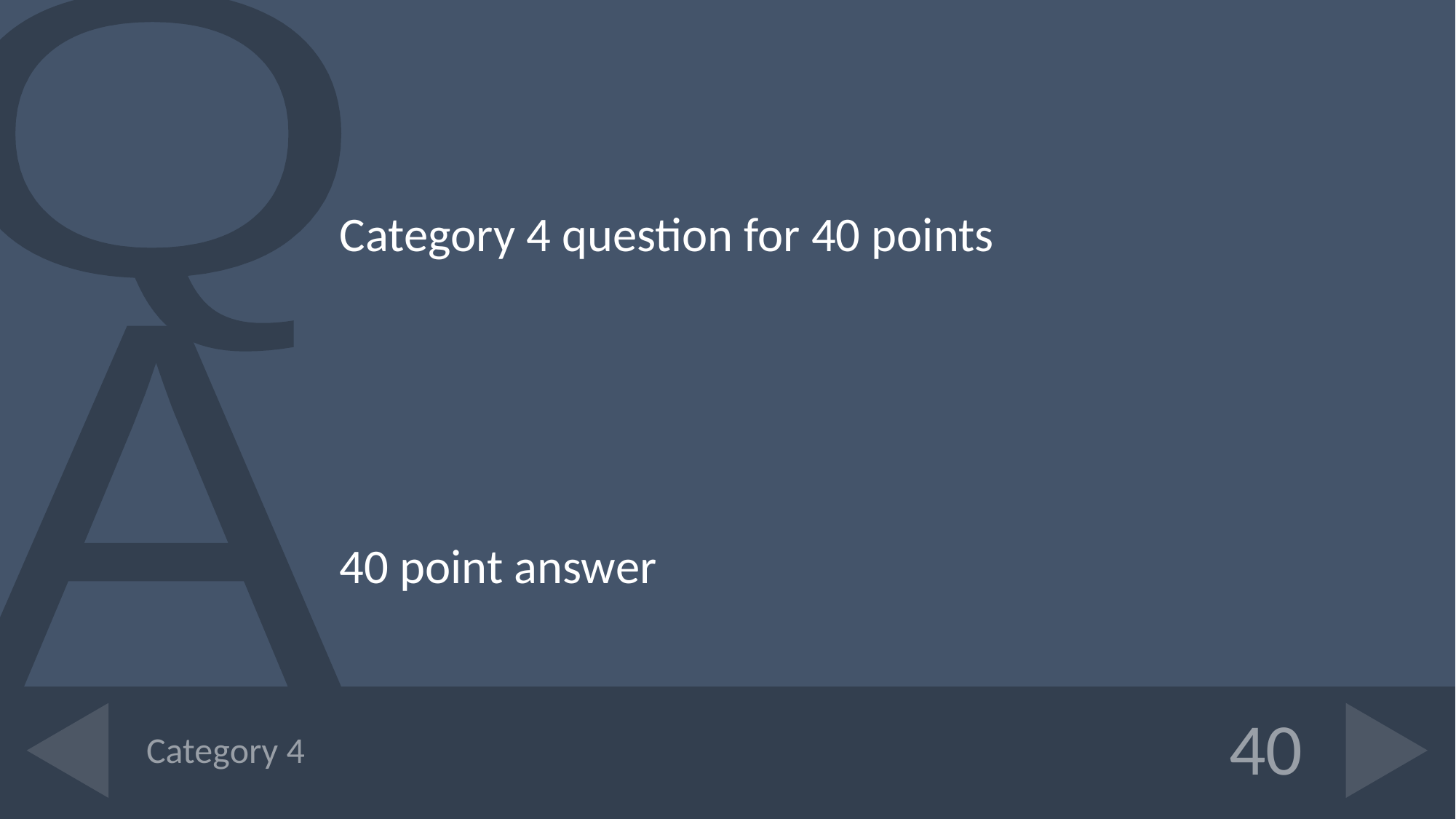

Category 4 question for 40 points
40 point answer
# Category 4
40